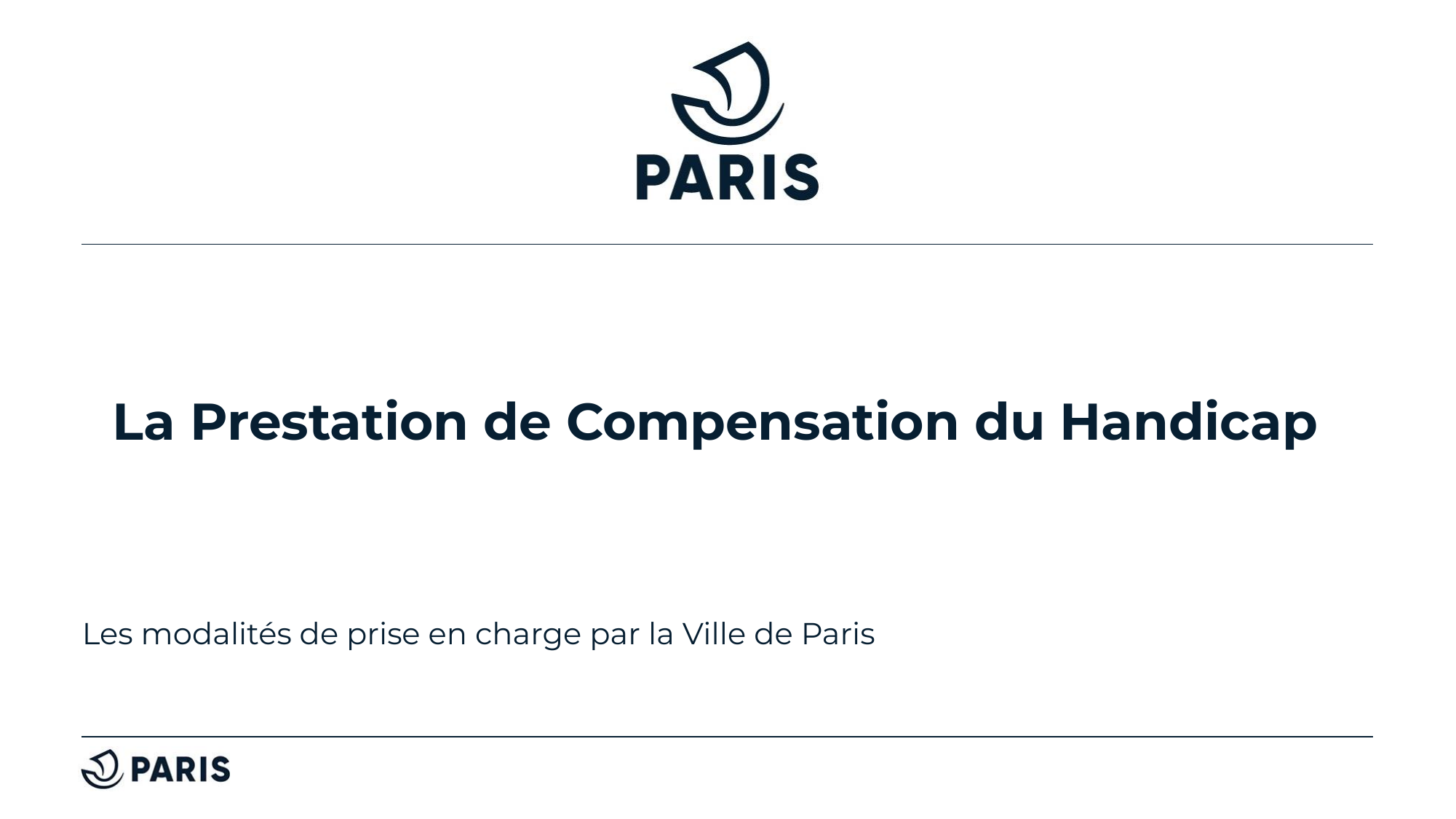

# La Prestation de Compensation du Handicap
Les modalités de prise en charge par la Ville de Paris